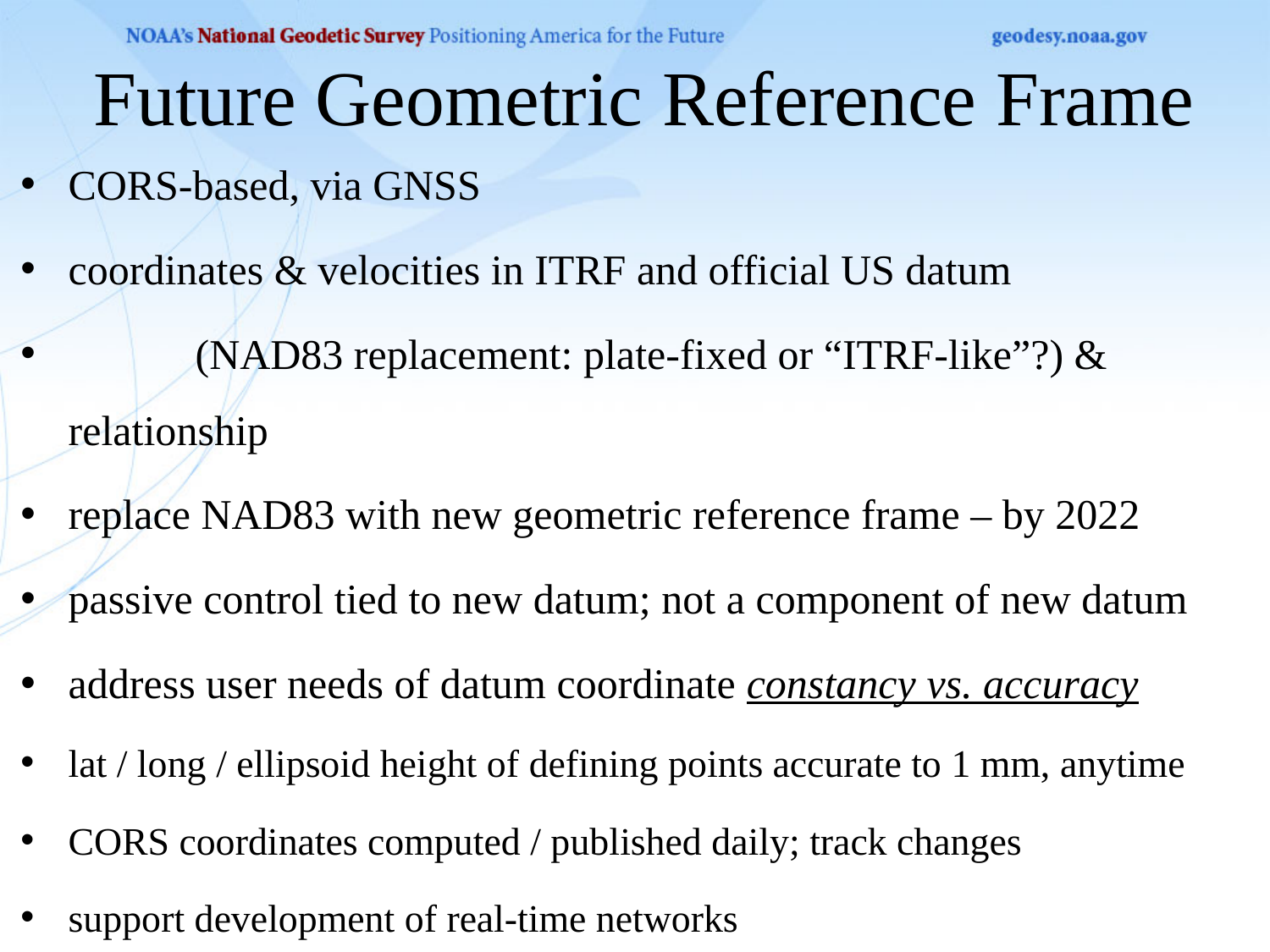

# Future Geometric Reference Frame
CORS-based, via GNSS
coordinates & velocities in ITRF and official US datum
	(NAD83 replacement: plate-fixed or “ITRF-like”?) & relationship
replace NAD83 with new geometric reference frame – by 2022
passive control tied to new datum; not a component of new datum
address user needs of datum coordinate constancy vs. accuracy
lat / long / ellipsoid height of defining points accurate to 1 mm, anytime
CORS coordinates computed / published daily; track changes
support development of real-time networks